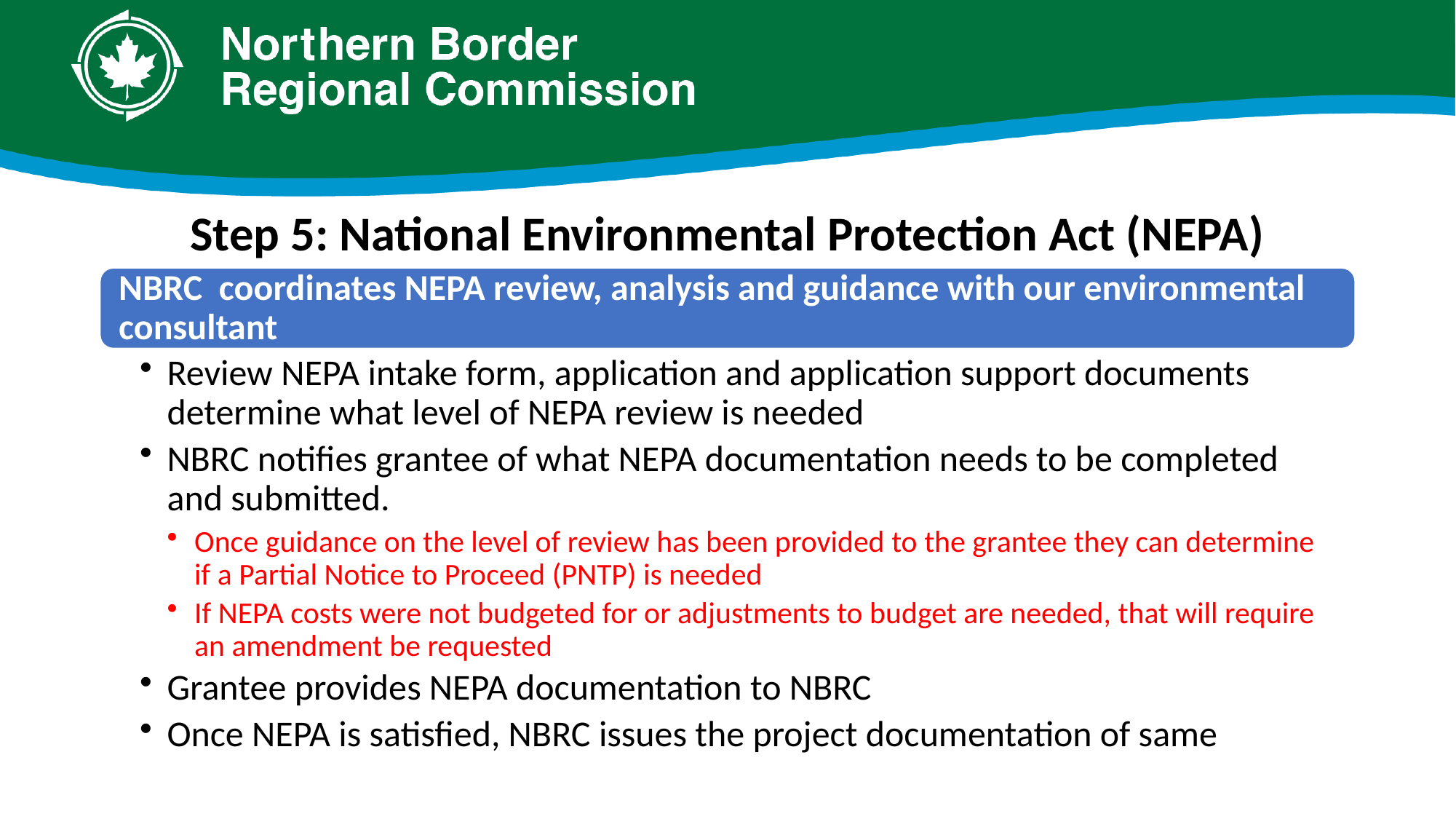

# Step 5: National Environmental Protection Act (NEPA)
NBRC  coordinates NEPA review, analysis and guidance with our environmental consultant

Review NEPA intake form, application and application support documents  determine what level of NEPA review is needed
NBRC notifies grantee of what NEPA documentation needs to be completed and submitted.
Once guidance on the level of review has been provided to the grantee they can determine if a Partial Notice to Proceed (PNTP) is needed
If NEPA costs were not budgeted for or adjustments to budget are needed, that will require an amendment be requested
Grantee provides NEPA documentation to NBRC
Once NEPA is satisfied, NBRC issues the project documentation of same